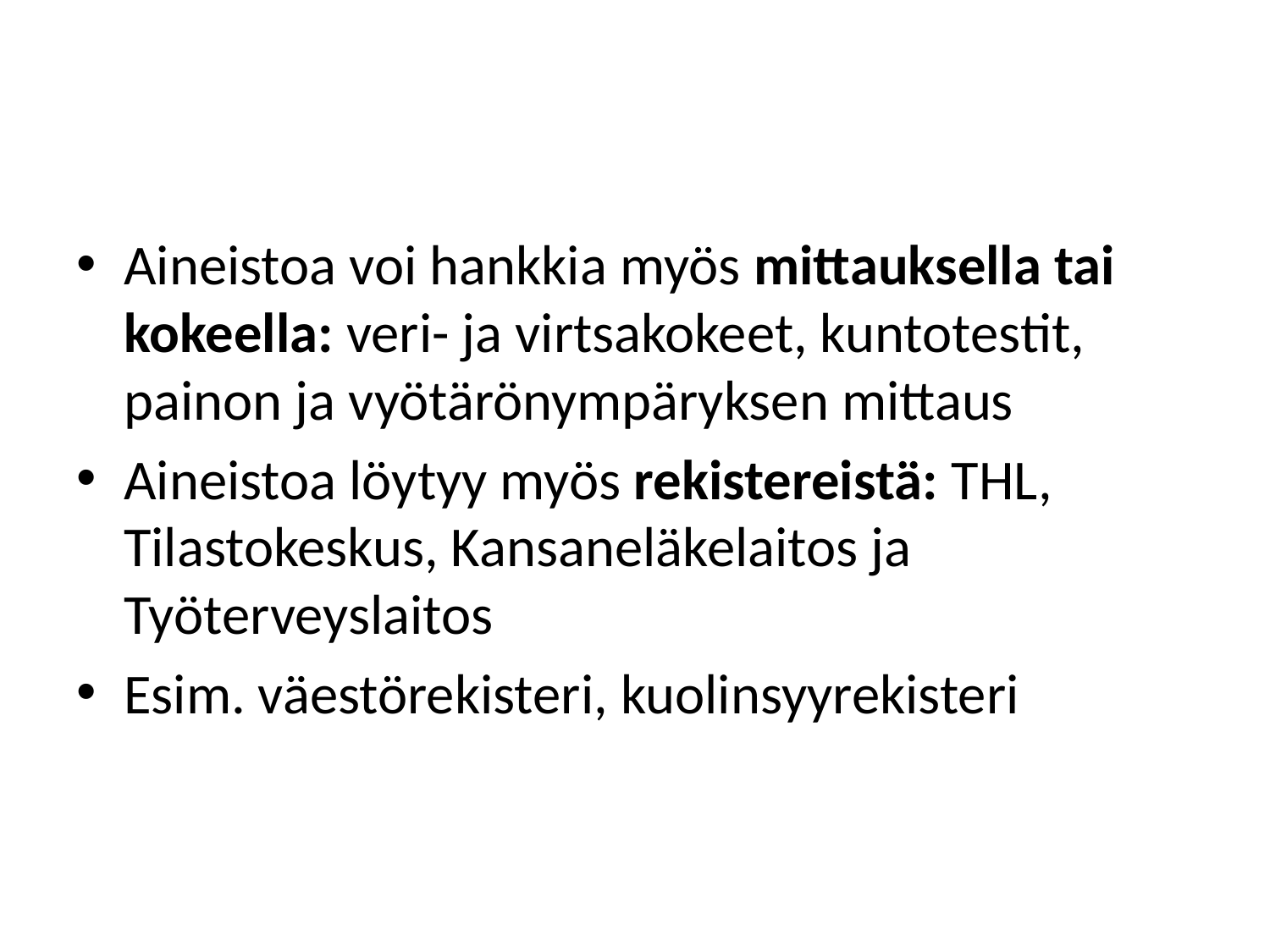

#
Aineistoa voi hankkia myös mittauksella tai kokeella: veri- ja virtsakokeet, kuntotestit, painon ja vyötärönympäryksen mittaus
Aineistoa löytyy myös rekistereistä: THL, Tilastokeskus, Kansaneläkelaitos ja Työterveyslaitos
Esim. väestörekisteri, kuolinsyyrekisteri